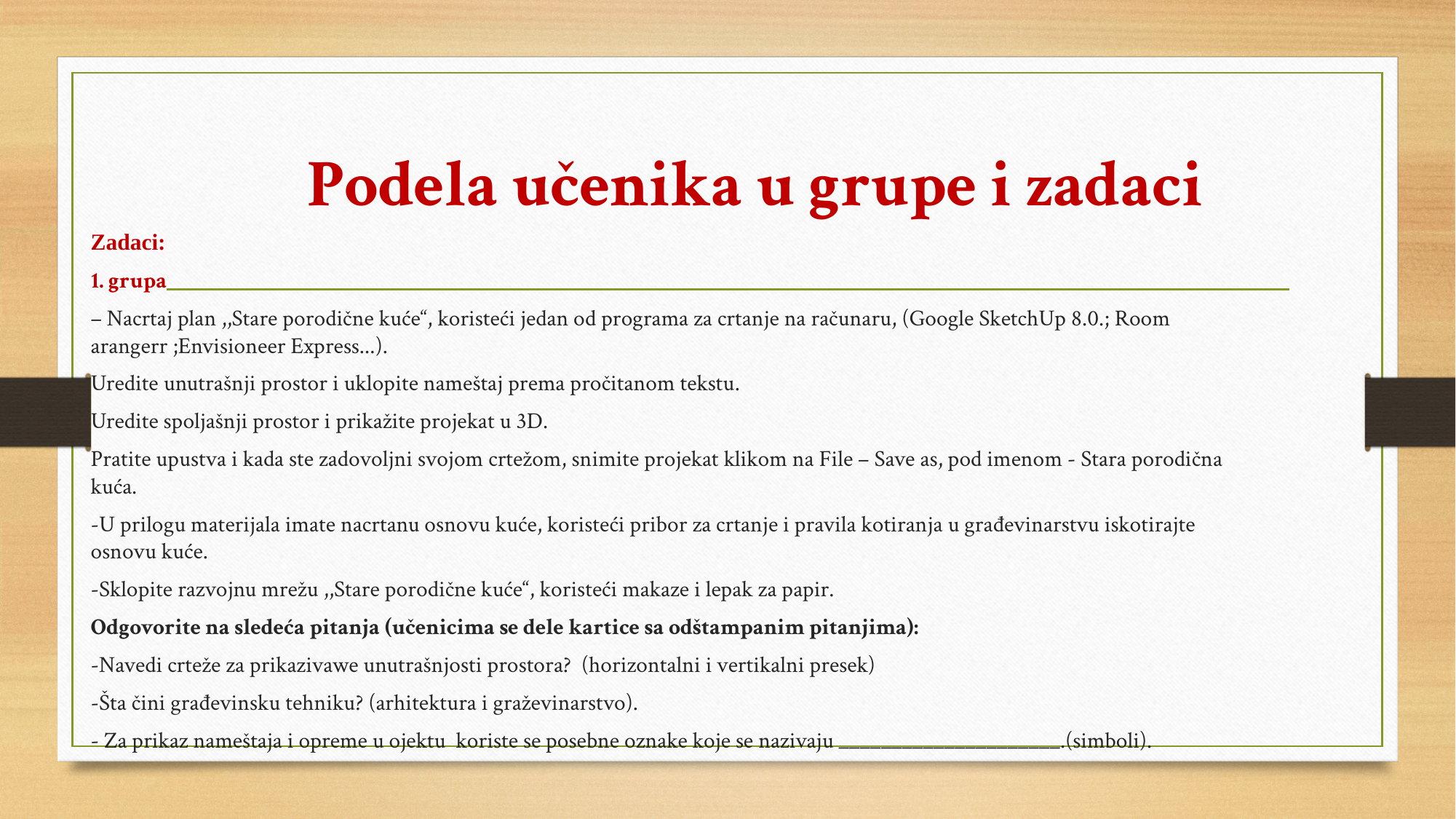

# Podela učenika u grupe i zadaci
Zadaci:
1. grupa
– Nacrtaj plan ,,Stare porodične kuće“, koristeći jedan od programa za crtanje na računaru, (Google SketchUp 8.0.; Room arangerr ;Envisioneer Express...).
Uredite unutrašnji prostor i uklopite nameštaj prema pročitanom tekstu.
Uredite spoljašnji prostor i prikažite projekat u 3D.
Pratite upustva i kada ste zadovoljni svojom crtežom, snimite projekat klikom na File – Save as, pod imenom - Stara porodična kuća.
-U prilogu materijala imate nacrtanu osnovu kuće, koristeći pribor za crtanje i pravila kotiranja u građevinarstvu iskotirajte osnovu kuće.
-Sklopite razvojnu mrežu ,,Stare porodične kuće“, koristeći makaze i lepak za papir.
Odgovorite na sledeća pitanja (učenicima se dele kartice sa odštampanim pitanjima):
-Navedi crteže za prikazivawe unutrašnjosti prostora?  (horizontalni i vertikalni presek)
-Šta čini građevinsku tehniku? (arhitektura i graževinarstvo).
- Za prikaz nameštaja i opreme u ojektu  koriste se posebne oznake koje se nazivaju _____________________.(simboli).